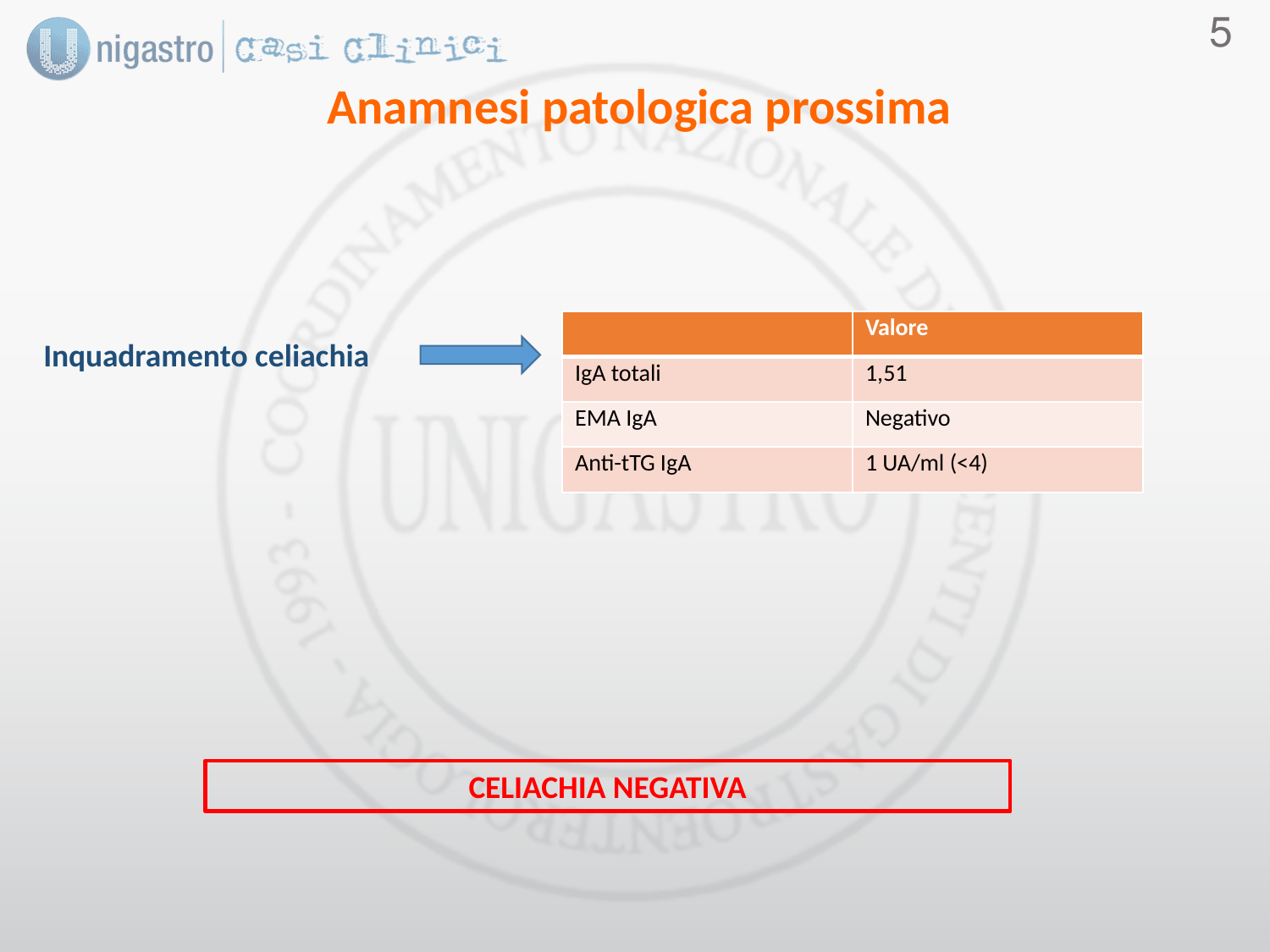

5
Anamnesi patologica prossima
|  | Valore |
| --- | --- |
| IgA totali | 1,51 |
| EMA IgA | Negativo |
| Anti-tTG IgA | 1 UA/ml (<4) |
Inquadramento celiachia

CELIACHIA NEGATIVA